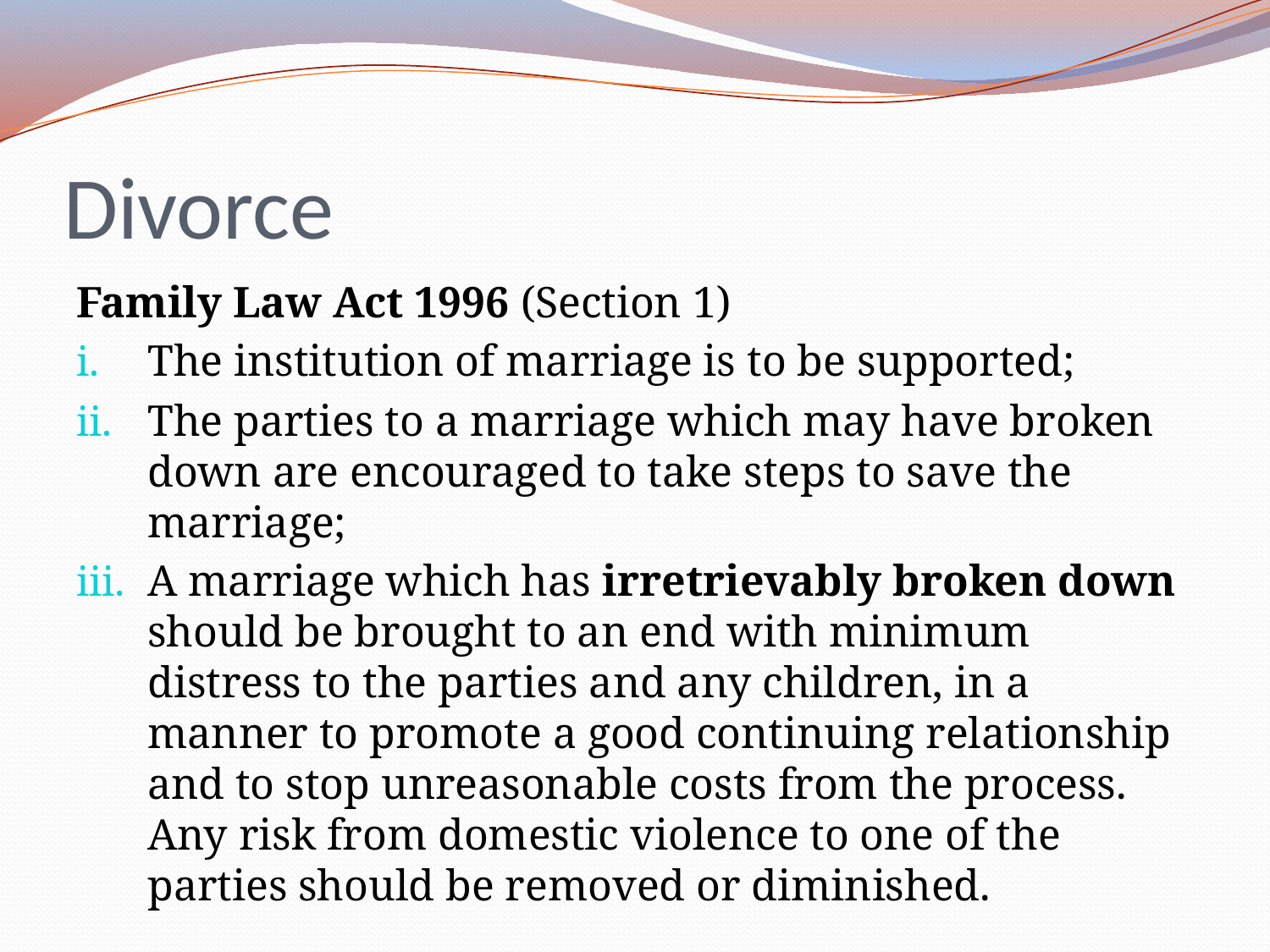

# Divorce
Family Law Act 1996 (Section 1)
The institution of marriage is to be supported;
The parties to a marriage which may have broken down are encouraged to take steps to save the marriage;
A marriage which has irretrievably broken down should be brought to an end with minimum distress to the parties and any children, in a manner to promote a good continuing relationship and to stop unreasonable costs from the process. Any risk from domestic violence to one of the parties should be removed or diminished.